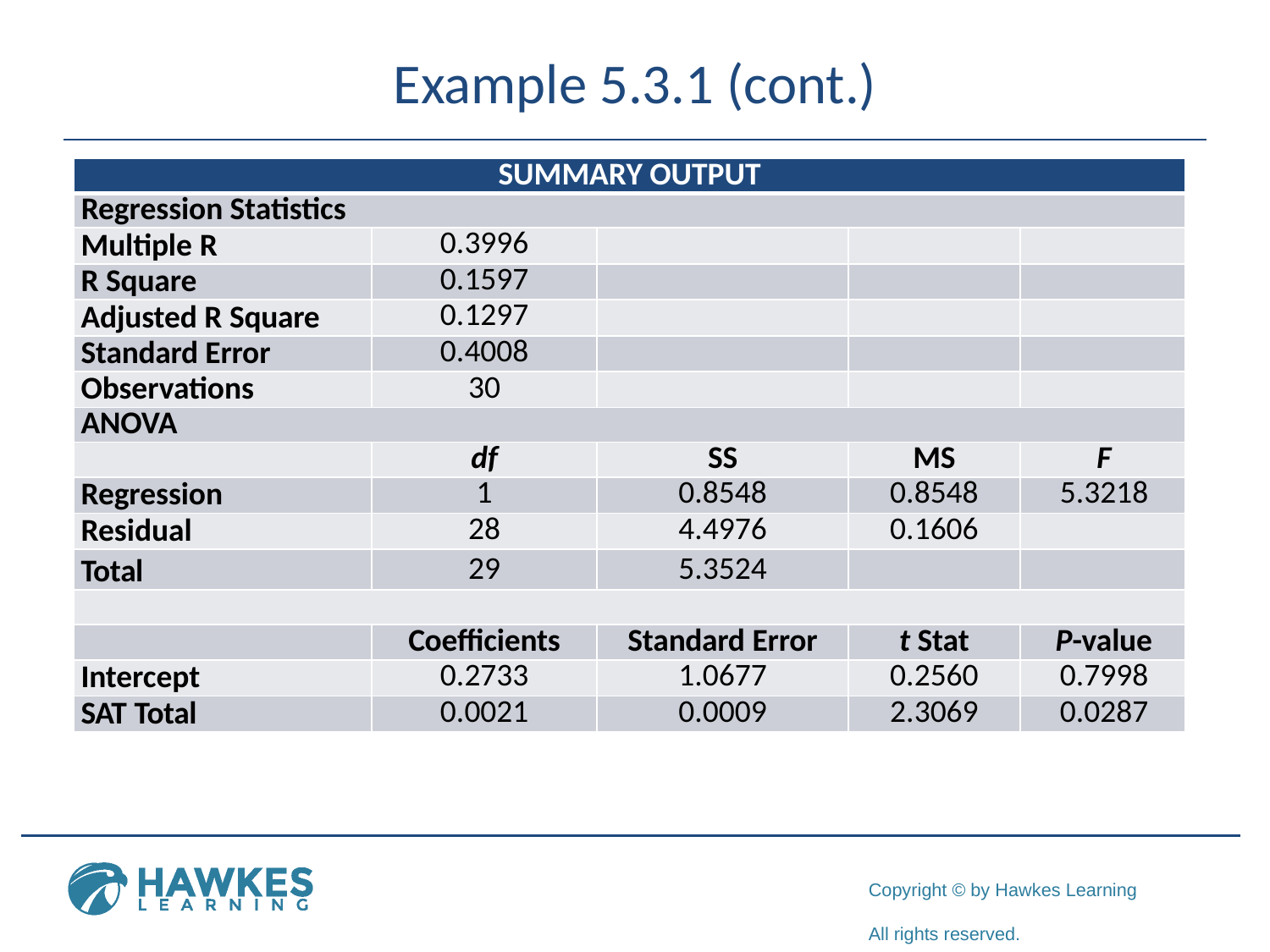

# Example 5.3.1 (cont.)
| SUMMARY OUTPUT |  |  |  |  |
| --- | --- | --- | --- | --- |
| Regression Statistics |  |  |  |  |
| Multiple R | 0.3996 |  |  |  |
| R Square | 0.1597 |  |  |  |
| Adjusted R Square | 0.1297 |  |  |  |
| Standard Error | 0.4008 |  |  |  |
| Observations | 30 |  |  |  |
| ANOVA |  |  |  |  |
|  | df | SS | MS | F |
| Regression | 1 | 0.8548 | 0.8548 | 5.3218 |
| Residual | 28 | 4.4976 | 0.1606 |  |
| Total | 29 | 5.3524 |  |  |
|  |  |  |  |  |
|  | Coefficients | Standard Error | t Stat | P-value |
| Intercept | 0.2733 | 1.0677 | 0.2560 | 0.7998 |
| SAT Total | 0.0021 | 0.0009 | 2.3069 | 0.0287 |